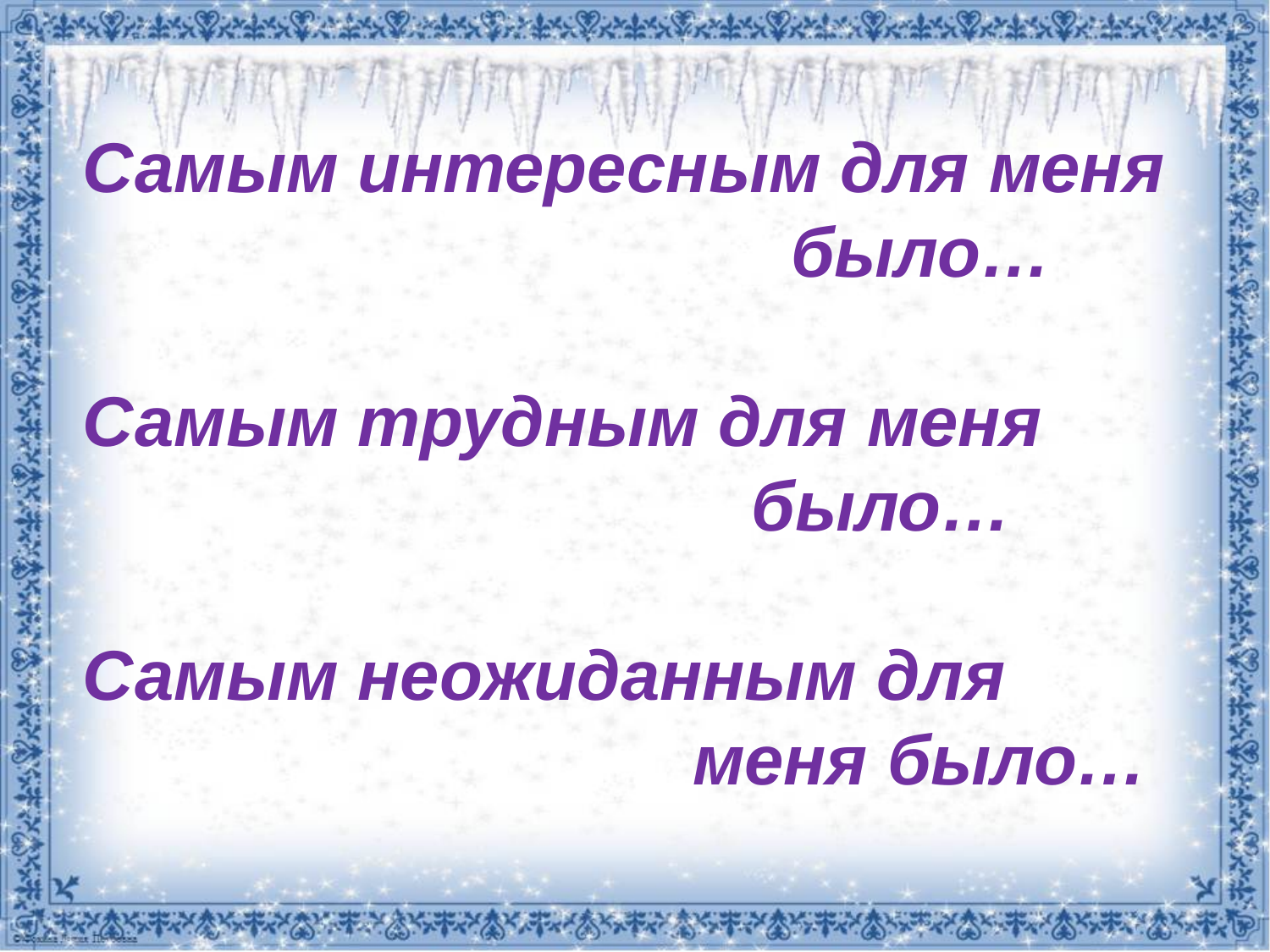

Самым интересным для меня
                                    было…

Самым трудным для меня
                                  было…

Самым неожиданным для
                               меня было…